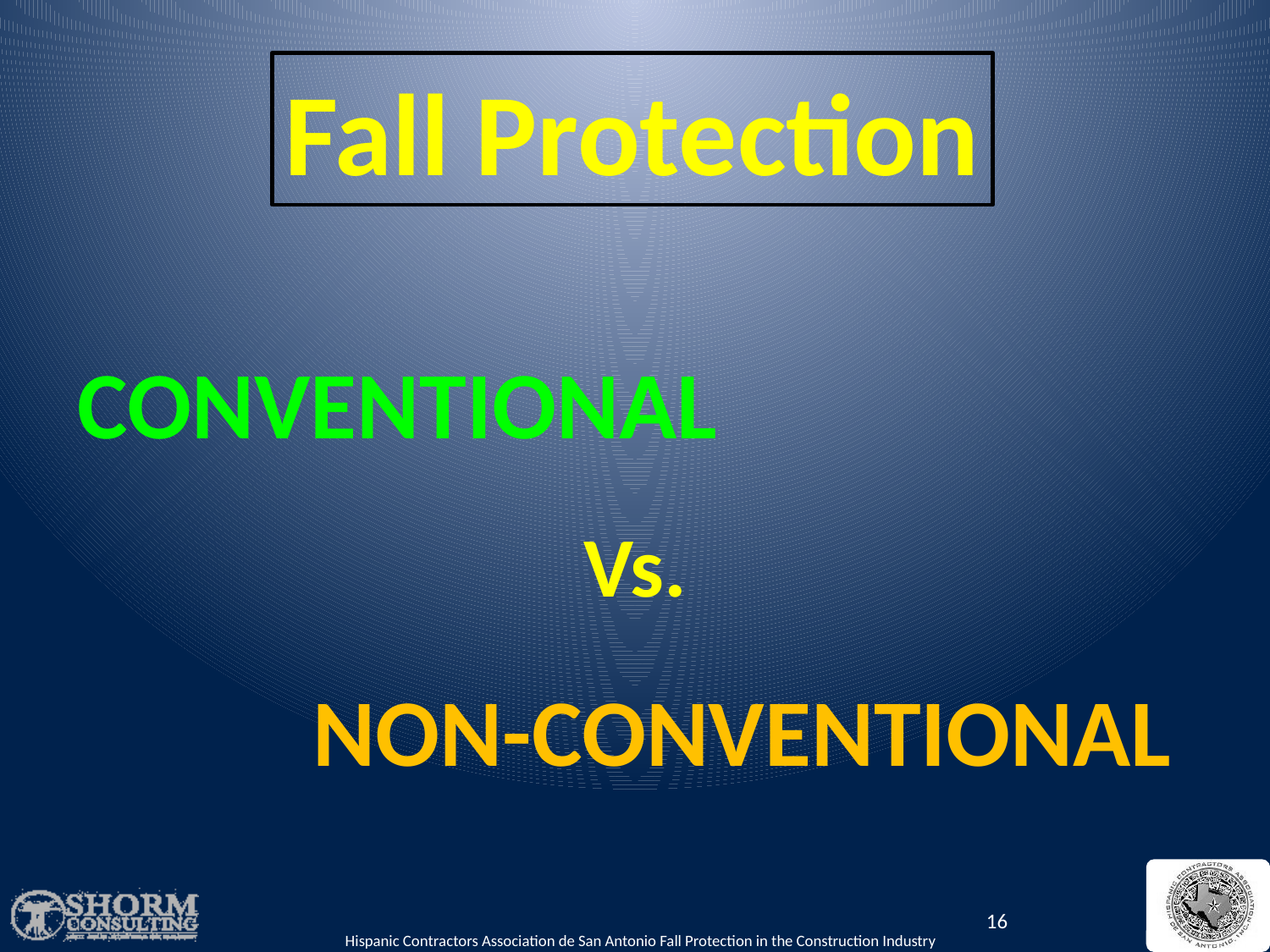

Fall Protection
CONVENTIONAL
Vs.
NON-CONVENTIONAL
16
Hispanic Contractors Association de San Antonio Fall Protection in the Construction Industry